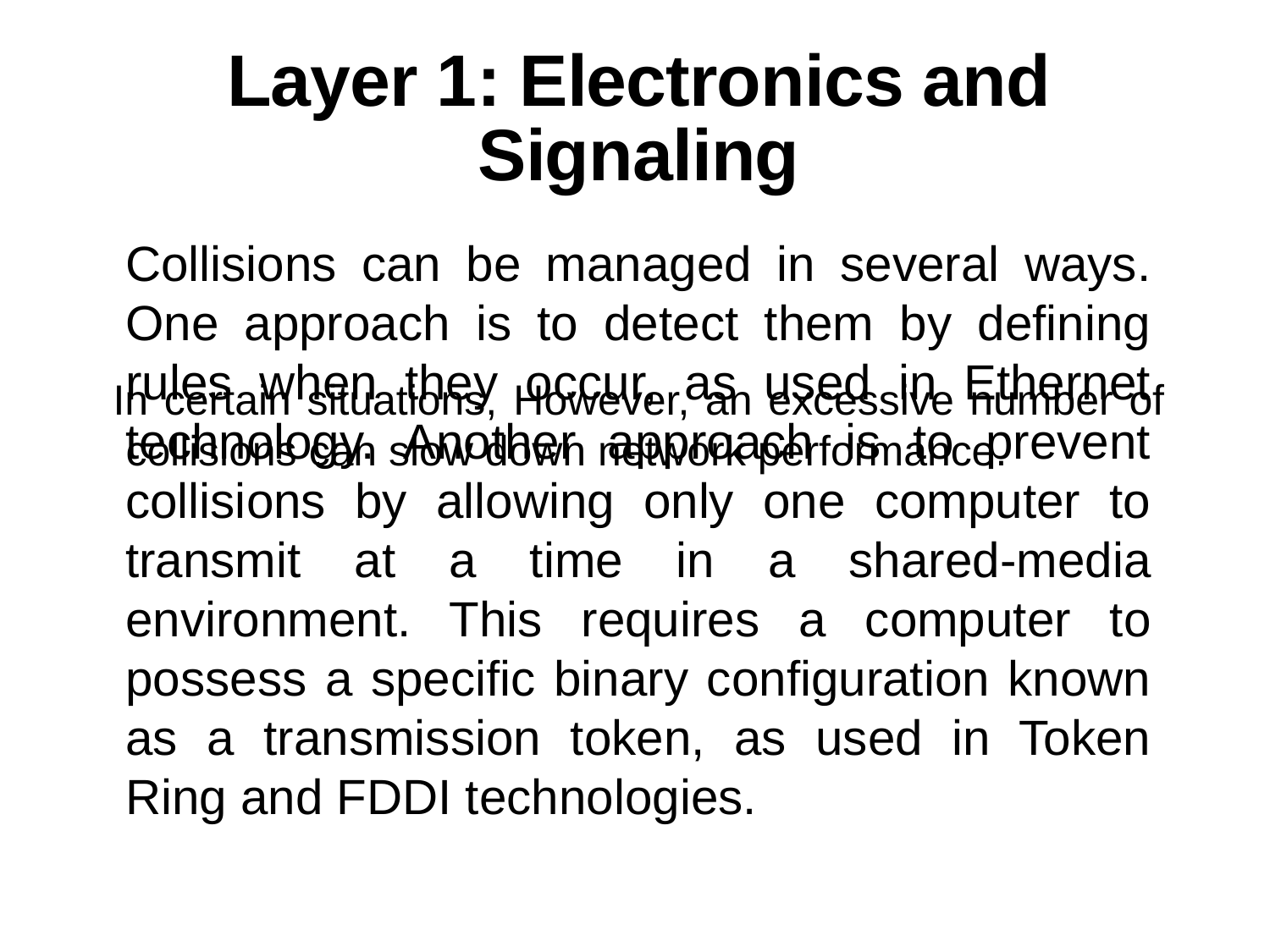

# Layer 1: Electronics and Signaling
Collisions can be managed in several ways. One approach is to detect them by defining rules when they occur, as used in Ethernet technology. Another approach is to prevent collisions by allowing only one computer to transmit at a time in a shared-media environment. This requires a computer to possess a specific binary configuration known as a transmission token, as used in Token Ring and FDDI technologies.
In certain situations, However, an excessive number of collisions can slow down network performance.